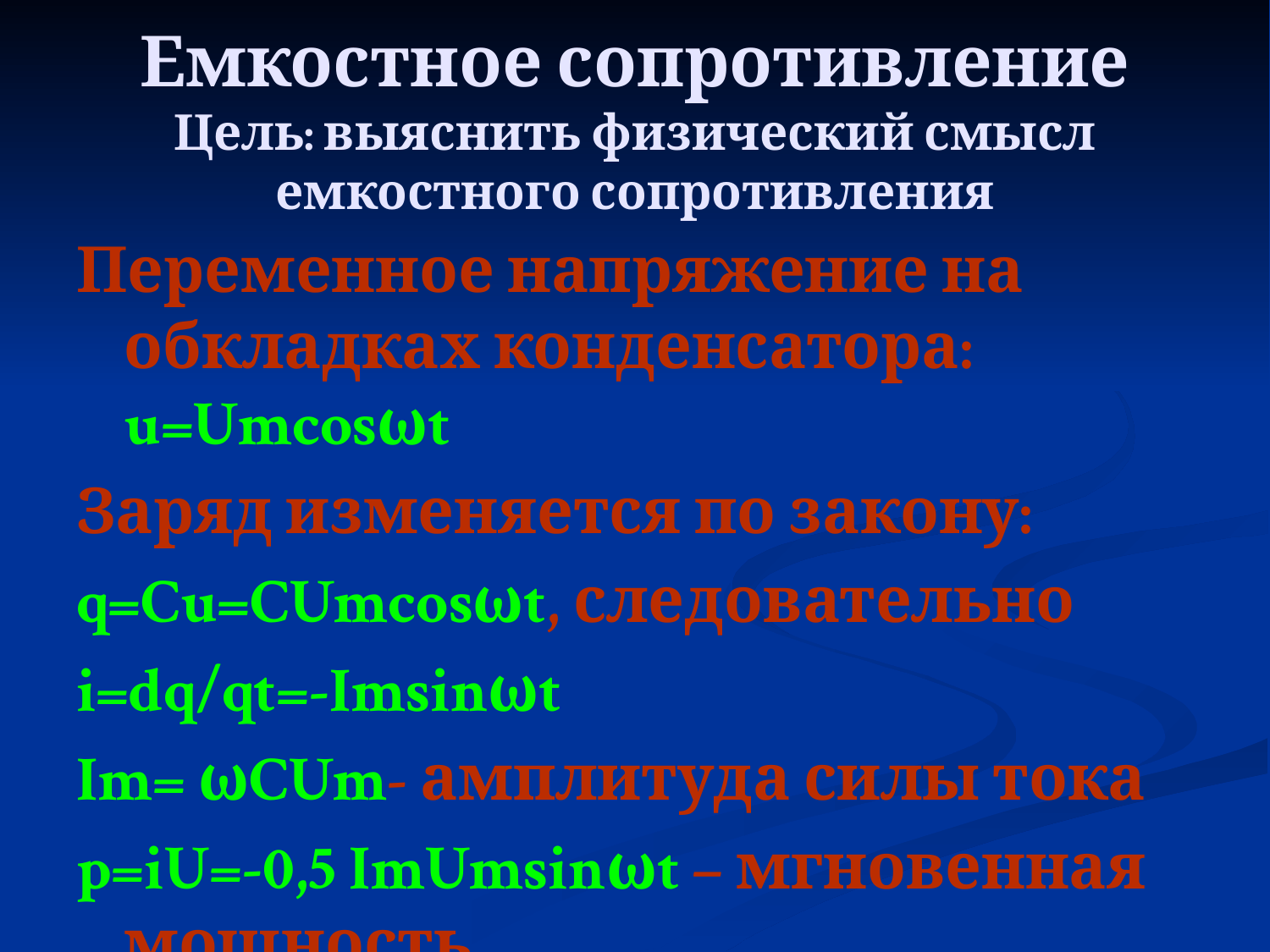

# Емкостное сопротивление Цель: выяснить физический смысл емкостного сопротивления
Переменное напряжение на обкладках конденсатора: u=Umcosωt
Заряд изменяется по закону:
q=Cu=CUmcosωt, следовательно
i=dq/qt=-Imsinωt
Im= ωCUm- амплитуда силы тока
p=iU=-0,5 ImUmsinωt – мгновенная мощность.